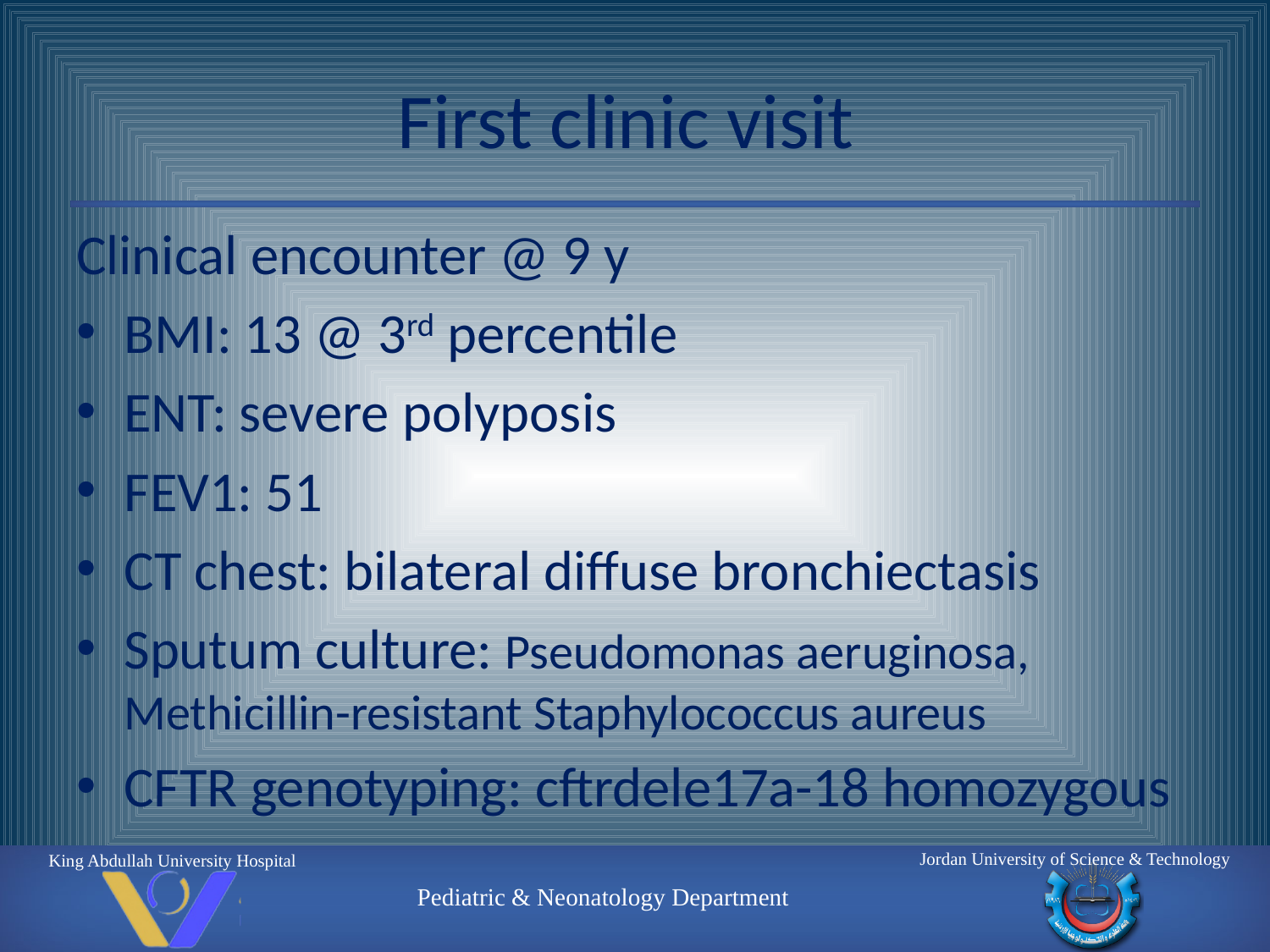

# First clinic visit
Clinical encounter @ 9 y
BMI: 13 @ 3rd percentile
ENT: severe polyposis
FEV1: 51
CT chest: bilateral diffuse bronchiectasis
Sputum culture: Pseudomonas aeruginosa, Methicillin-resistant Staphylococcus aureus
CFTR genotyping: cftrdele17a-18 homozygous